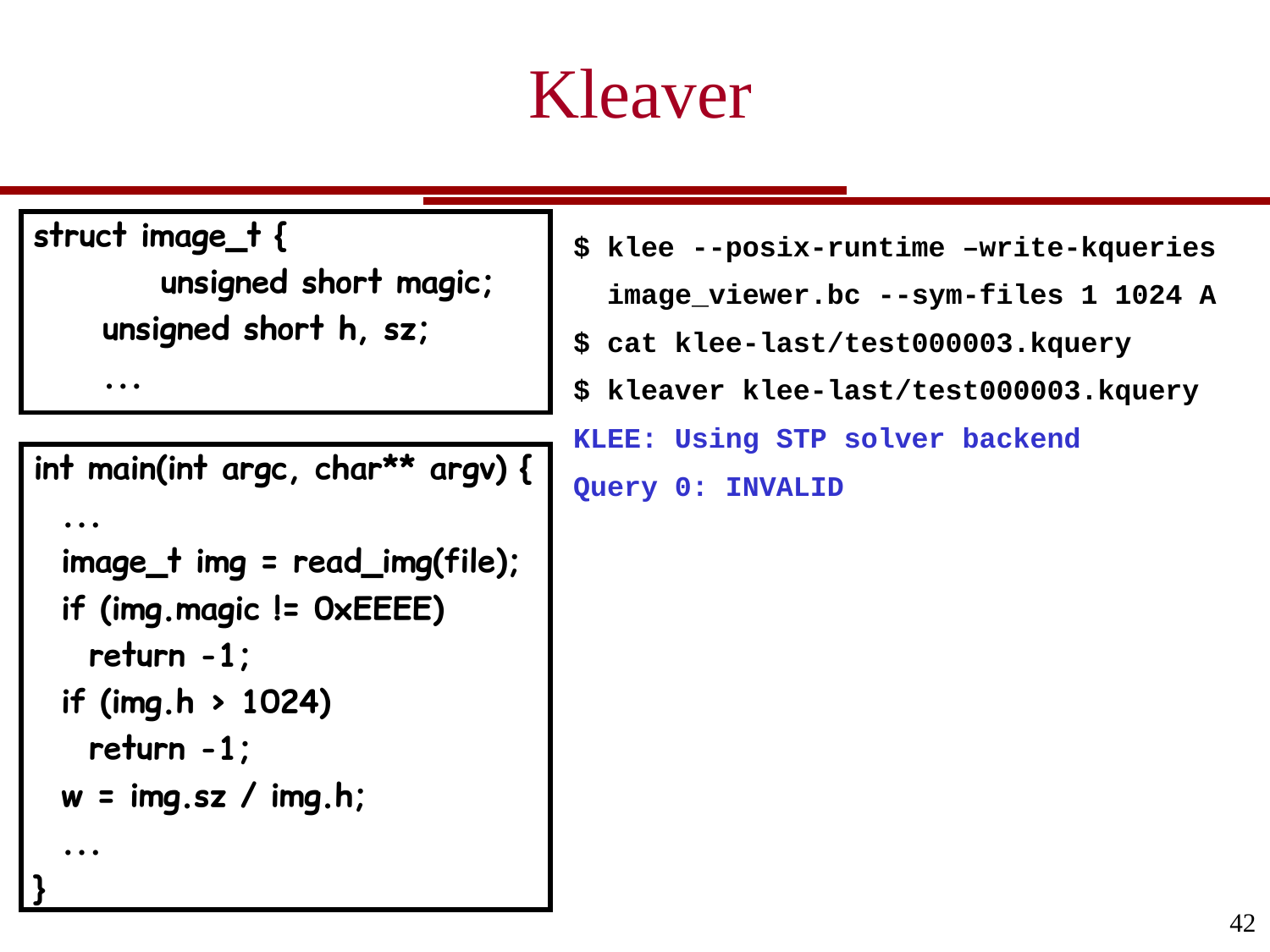

Kleaver
struct image_t {
	unsigned short magic;
     unsigned short h, sz;
     ...
$ klee --posix-runtime –write-kqueries
  image_viewer.bc --sym-files 1 1024 A
$ cat klee-last/test000003.kquery
$ kleaver klee-last/test000003.kquery
KLEE: Using STP solver backend
Query 0: INVALID

int main(int argc, char** argv) {
  ...
  image_t img = read_img(file);
  if (img.magic != 0xEEEE)
    return -1;
  if (img.h > 1024)
    return -1;
  w = img.sz / img.h;
  ...
}
42